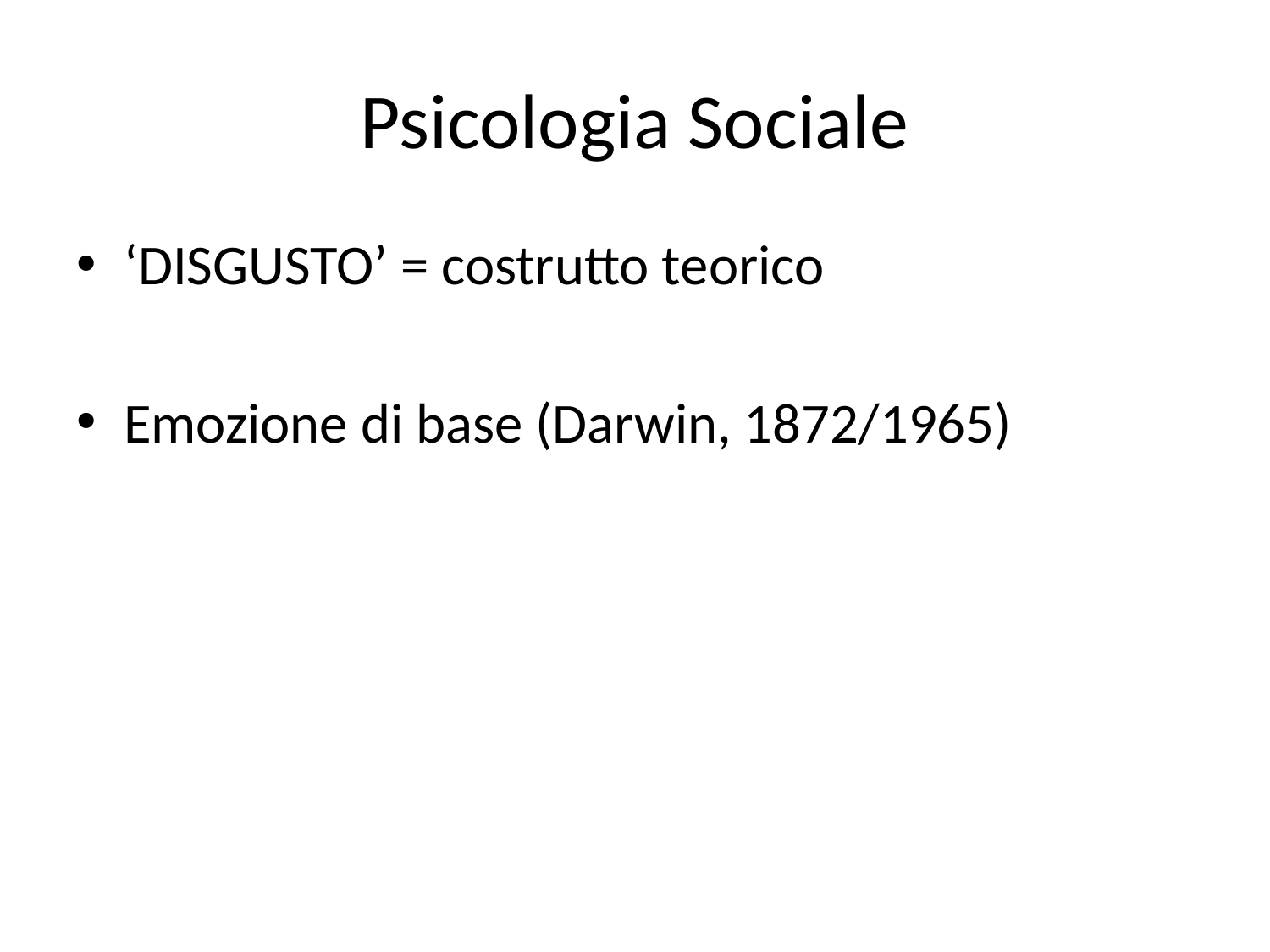

# Psicologia Sociale
‘DISGUSTO’ = costrutto teorico

Emozione di base (Darwin, 1872/1965)